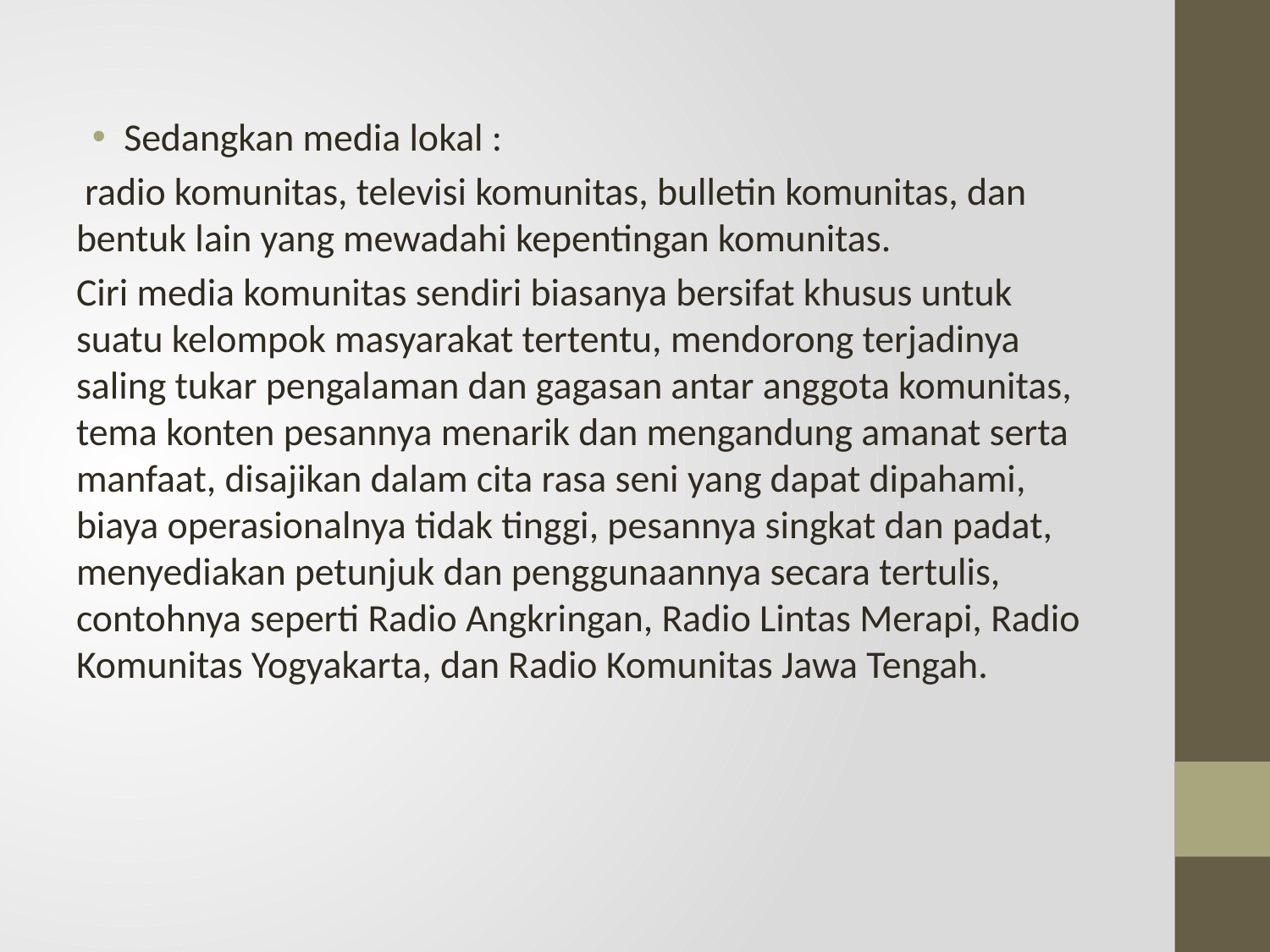

Sedangkan media lokal :
 radio komunitas, televisi komunitas, bulletin komunitas, dan bentuk lain yang mewadahi kepentingan komunitas.
Ciri media komunitas sendiri biasanya bersifat khusus untuk suatu kelompok masyarakat tertentu, mendorong terjadinya saling tukar pengalaman dan gagasan antar anggota komunitas, tema konten pesannya menarik dan mengandung amanat serta manfaat, disajikan dalam cita rasa seni yang dapat dipahami, biaya operasionalnya tidak tinggi, pesannya singkat dan padat, menyediakan petunjuk dan penggunaannya secara tertulis, contohnya seperti Radio Angkringan, Radio Lintas Merapi, Radio Komunitas Yogyakarta, dan Radio Komunitas Jawa Tengah.